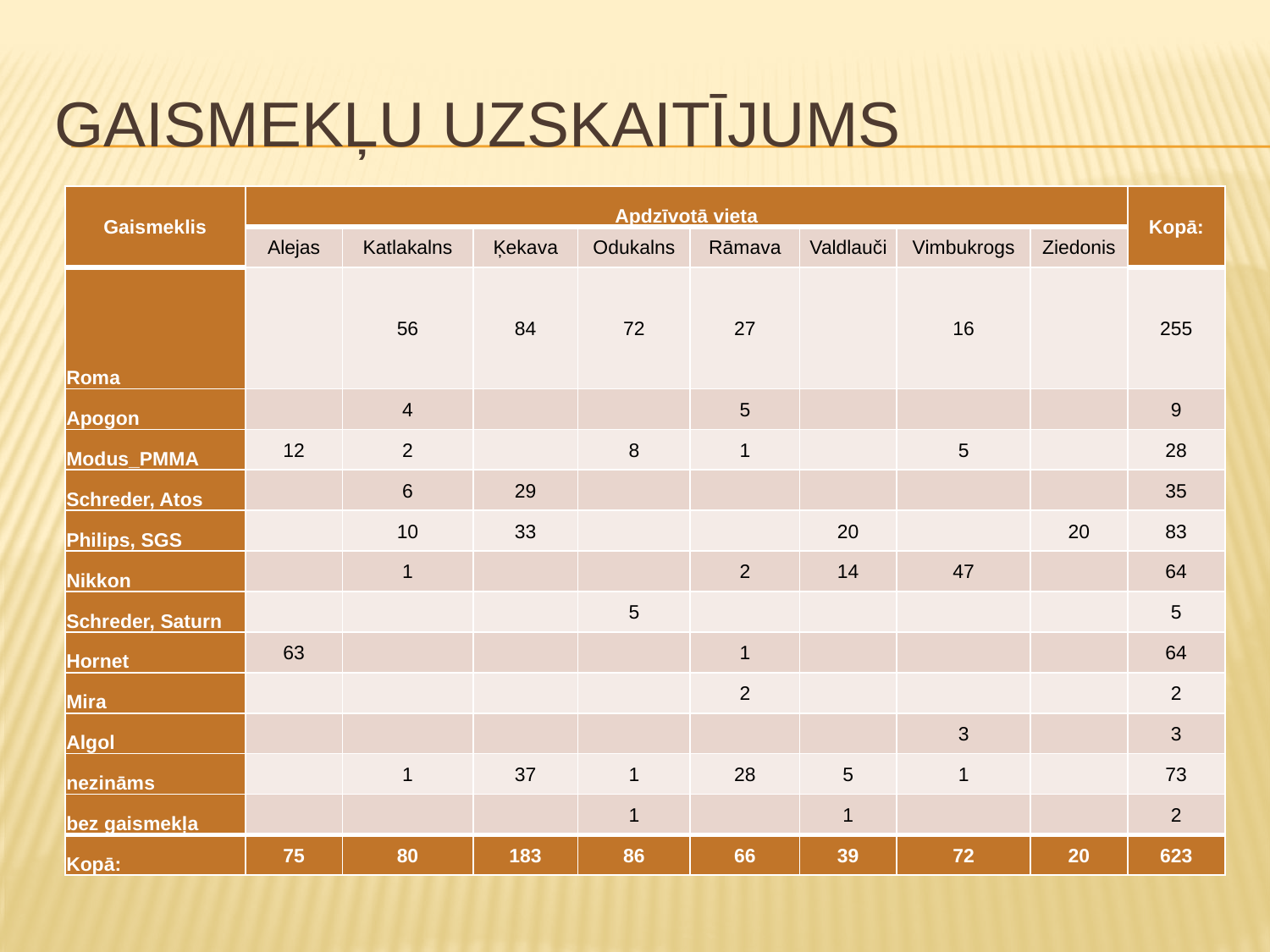

# Gaismekļu uzskaitījums
| Gaismeklis | Apdzīvotā vieta |  |  |  |  |  |  |  | Kopā: |
| --- | --- | --- | --- | --- | --- | --- | --- | --- | --- |
|  | Alejas | Katlakalns | Ķekava | Odukalns | Rāmava | Valdlauči | Vimbukrogs | Ziedonis |  |
| Roma |  | 56 | 84 | 72 | 27 |  | 16 |  | 255 |
| Apogon |  | 4 |  |  | 5 |  |  |  | 9 |
| Modus\_PMMA | 12 | 2 |  | 8 | 1 |  | 5 |  | 28 |
| Schreder, Atos |  | 6 | 29 |  |  |  |  |  | 35 |
| Philips, SGS |  | 10 | 33 |  |  | 20 |  | 20 | 83 |
| Nikkon |  | 1 |  |  | 2 | 14 | 47 |  | 64 |
| Schreder, Saturn |  |  |  | 5 |  |  |  |  | 5 |
| Hornet | 63 |  |  |  | 1 |  |  |  | 64 |
| Mira |  |  |  |  | 2 |  |  |  | 2 |
| Algol |  |  |  |  |  |  | 3 |  | 3 |
| nezināms |  | 1 | 37 | 1 | 28 | 5 | 1 |  | 73 |
| bez gaismekļa |  |  |  | 1 |  | 1 |  |  | 2 |
| Kopā: | 75 | 80 | 183 | 86 | 66 | 39 | 72 | 20 | 623 |